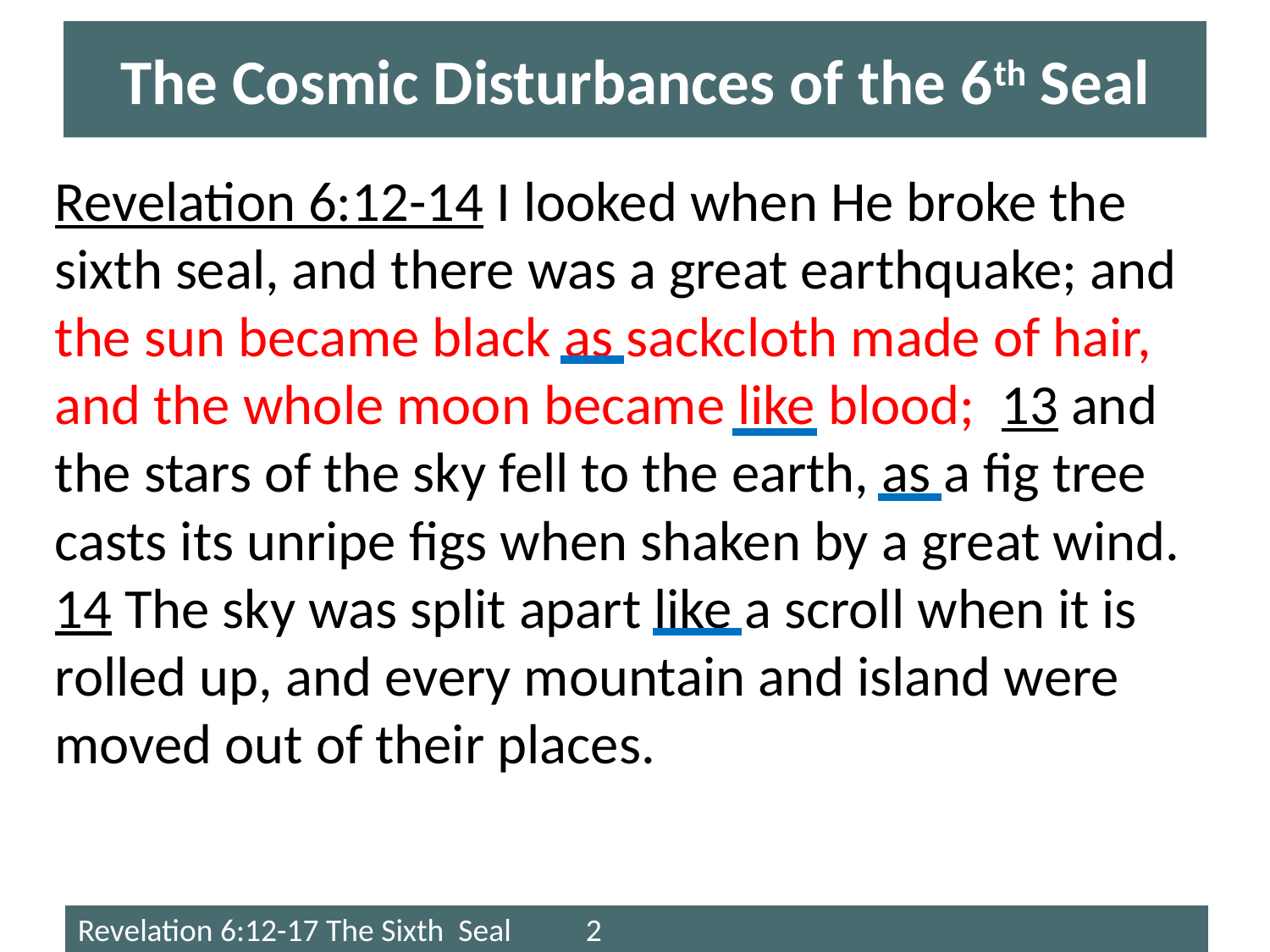

# The Cosmic Disturbances of the 6th Seal
Revelation 6:12-14 I looked when He broke the sixth seal, and there was a great earthquake; and the sun became black as sackcloth made of hair, and the whole moon became like blood;  13 and the stars of the sky fell to the earth, as a fig tree casts its unripe figs when shaken by a great wind.  14 The sky was split apart like a scroll when it is rolled up, and every mountain and island were moved out of their places.